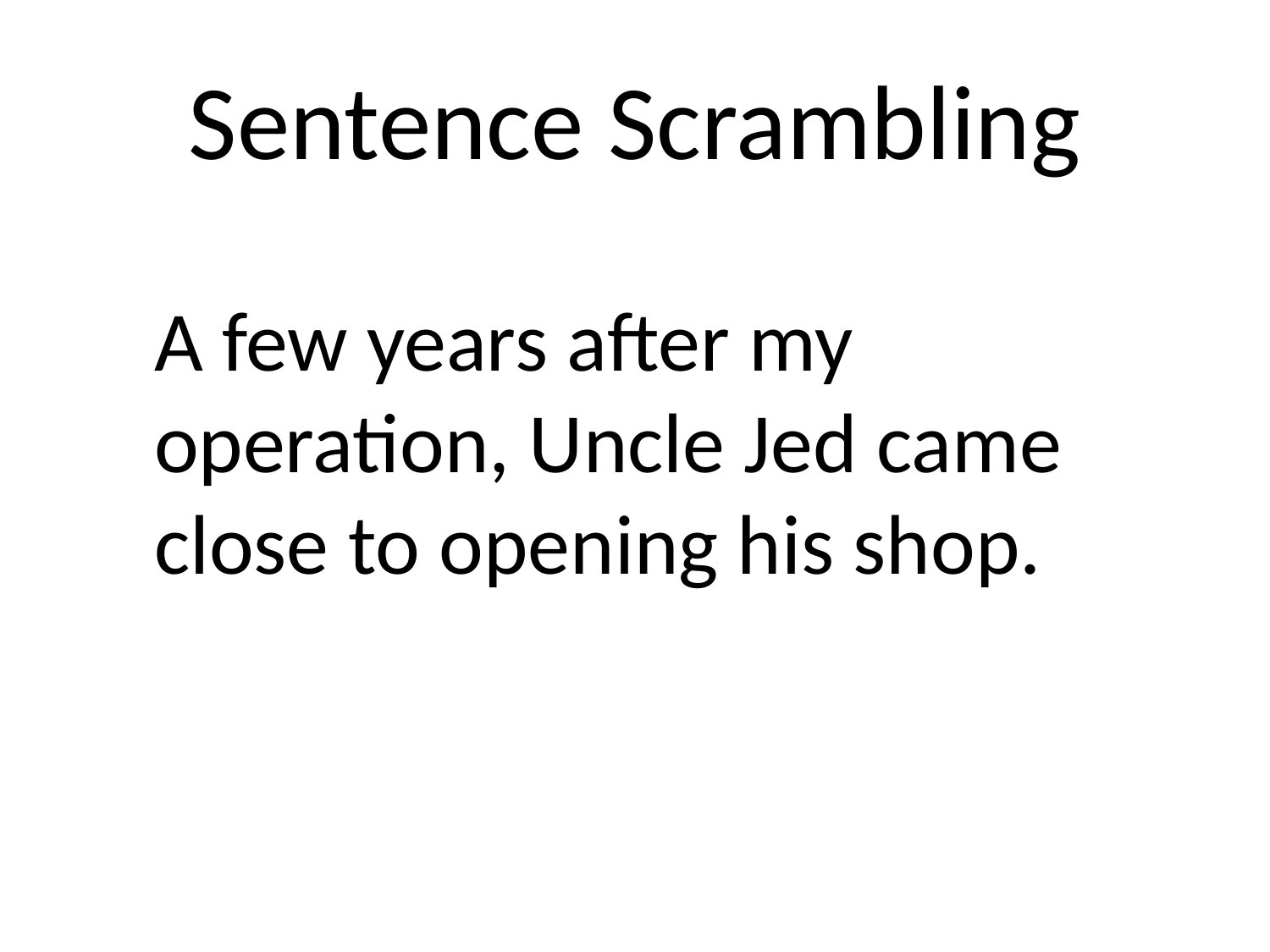

# Sentence Scrambling
A few years after my operation, Uncle Jed came close to opening his shop.